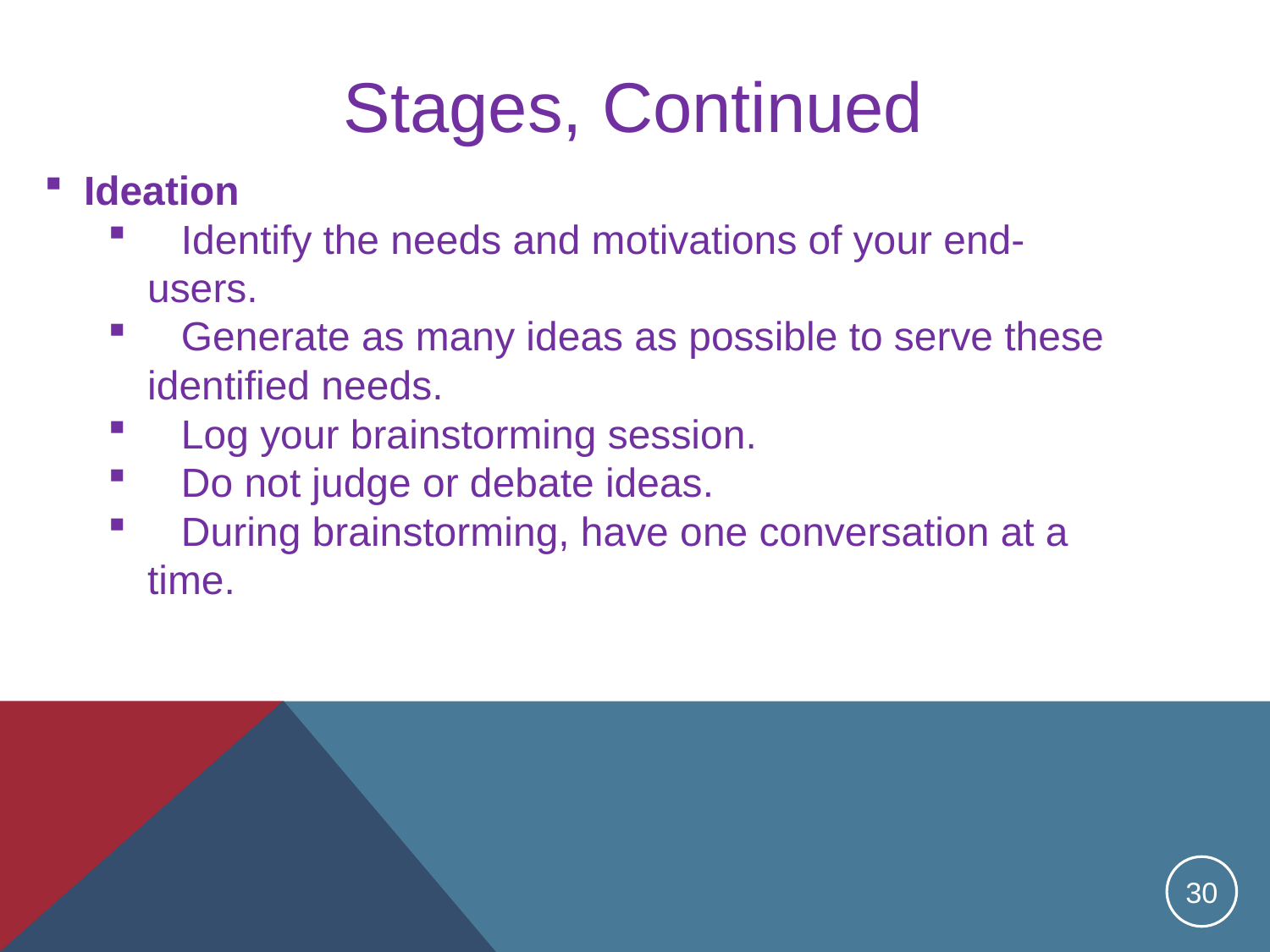

# Stages, Continued
Ideation
   Identify the needs and motivations of your end-users.
   Generate as many ideas as possible to serve these identified needs.
   Log your brainstorming session.
   Do not judge or debate ideas.
   During brainstorming, have one conversation at a time.

30